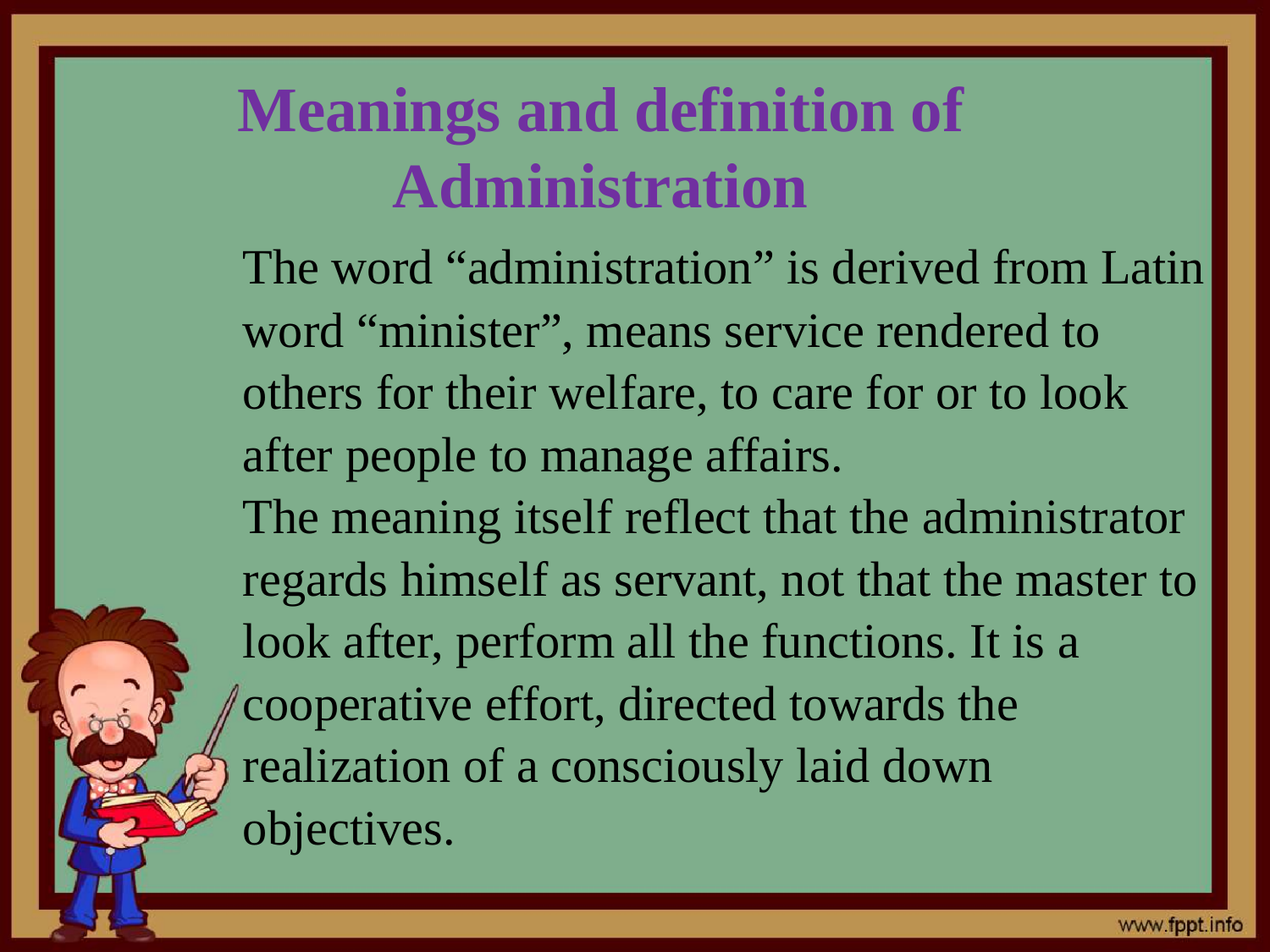

Meanings and definition of Administration
# The word “administration” is derived from Latin word “minister”, means service rendered to others for their welfare, to care for or to look after people to manage affairs. The meaning itself reflect that the administrator regards himself as servant, not that the master to look after, perform all the functions. It is a cooperative effort, directed towards the realization of a consciously laid down objectives.